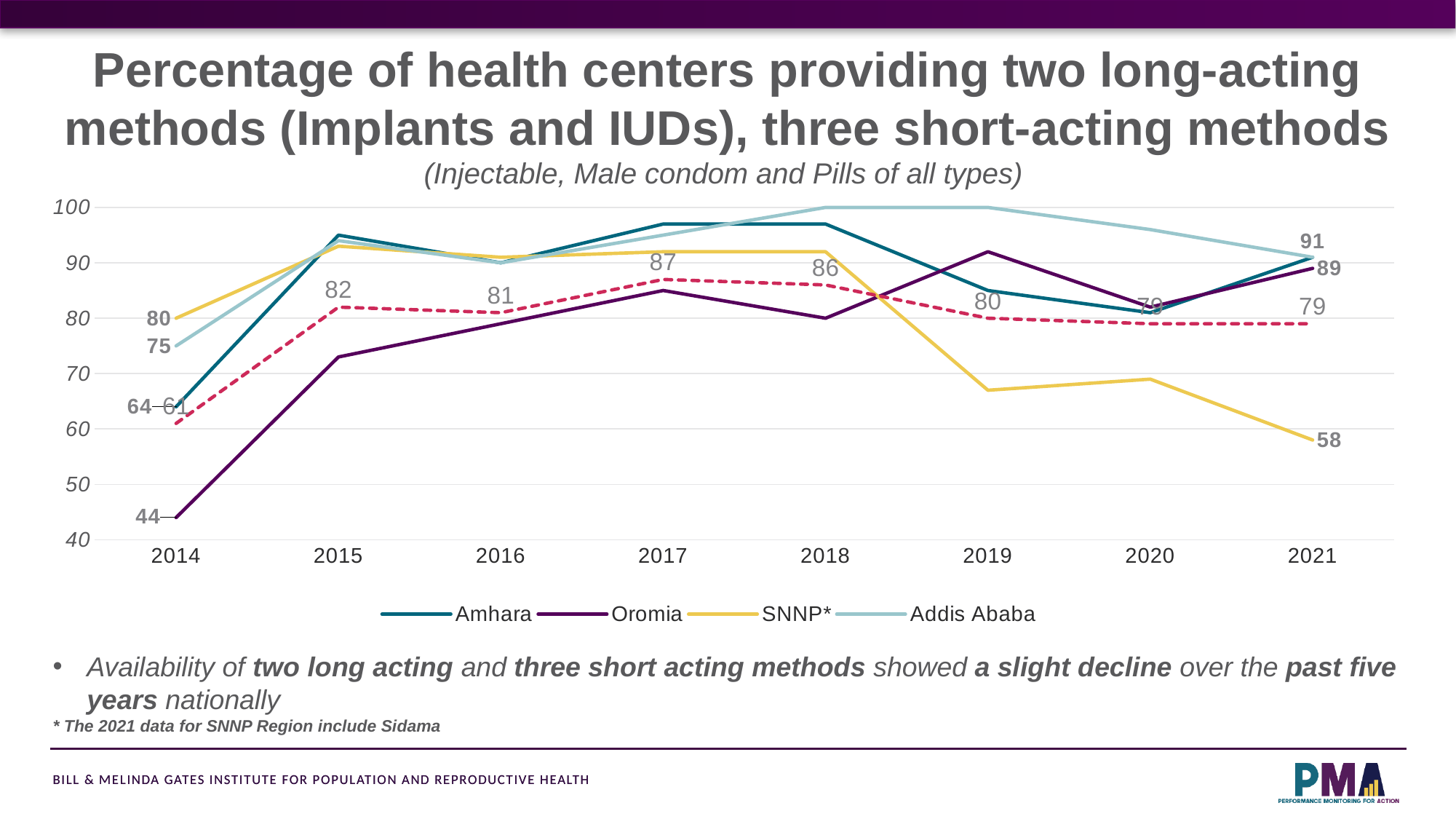

Percentage of health centers providing two long-acting methods (Implants and IUDs), three short-acting methods (Injectable, Male condom and Pills of all types)

### Chart

| Category | Amhara | Oromia | SNNP* | Addis Ababa | Total |
|---|---|---|---|---|---|
| 2014 | 64.0 | 44.0 | 80.0 | 75.0 | 61.0 |
| 2015 | 95.0 | 73.0 | 93.0 | 94.0 | 82.0 |
| 2016 | 90.0 | 79.0 | 91.0 | 90.0 | 81.0 |
| 2017 | 97.0 | 85.0 | 92.0 | 95.0 | 87.0 |
| 2018 | 97.0 | 80.0 | 92.0 | 100.0 | 86.0 |
| 2019 | 85.0 | 92.0 | 67.0 | 100.0 | 80.0 |
| 2020 | 81.0 | 82.0 | 69.0 | 96.0 | 79.0 |
| 2021 | 91.0 | 89.0 | 58.0 | 91.0 | 79.0 |
Availability of two long acting and three short acting methods showed a slight decline over the past five years nationally
* The 2021 data for SNNP Region include Sidama
BILL & MELINDA GATES INSTITUTE FOR POPULATION AND REPRODUCTIVE HEALTH